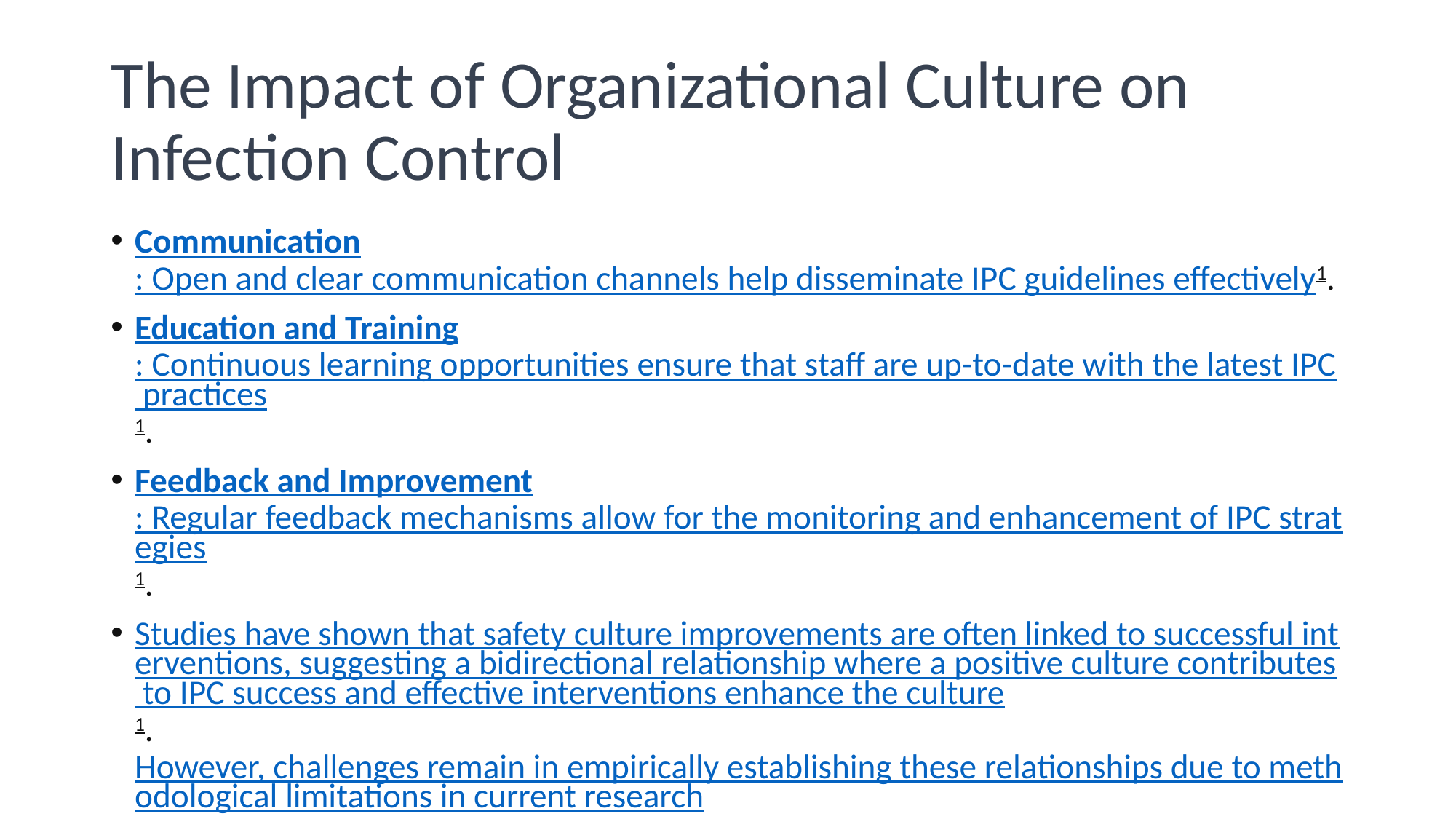

# The Impact of Organizational Culture on Infection Control
Communication: Open and clear communication channels help disseminate IPC guidelines effectively1.
Education and Training: Continuous learning opportunities ensure that staff are up-to-date with the latest IPC practices1.
Feedback and Improvement: Regular feedback mechanisms allow for the monitoring and enhancement of IPC strategies1.
Studies have shown that safety culture improvements are often linked to successful interventions, suggesting a bidirectional relationship where a positive culture contributes to IPC success and effective interventions enhance the culture1. However, challenges remain in empirically establishing these relationships due to methodological limitations in current research1.